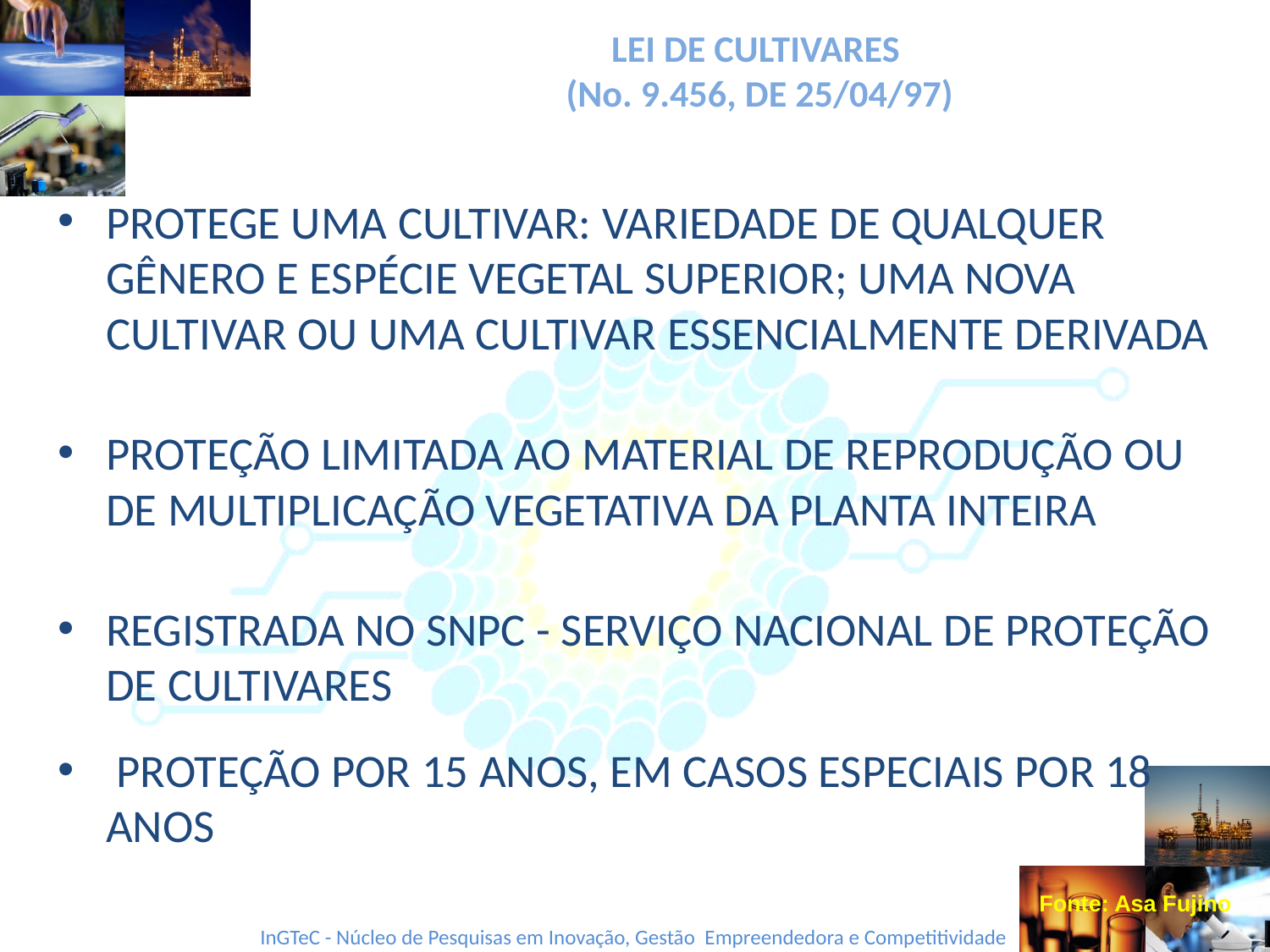

# LEI DE CULTIVARES (No. 9.456, DE 25/04/97)
PROTEGE UMA CULTIVAR: VARIEDADE DE QUALQUER GÊNERO E ESPÉCIE VEGETAL SUPERIOR; UMA NOVA CULTIVAR OU UMA CULTIVAR ESSENCIALMENTE DERIVADA
PROTEÇÃO LIMITADA AO MATERIAL DE REPRODUÇÃO OU DE MULTIPLICAÇÃO VEGETATIVA DA PLANTA INTEIRA
REGISTRADA NO SNPC - SERVIÇO NACIONAL DE PROTEÇÃO DE CULTIVARES

 PROTEÇÃO POR 15 ANOS, EM CASOS ESPECIAIS POR 18 ANOS
Fonte: Asa Fujino